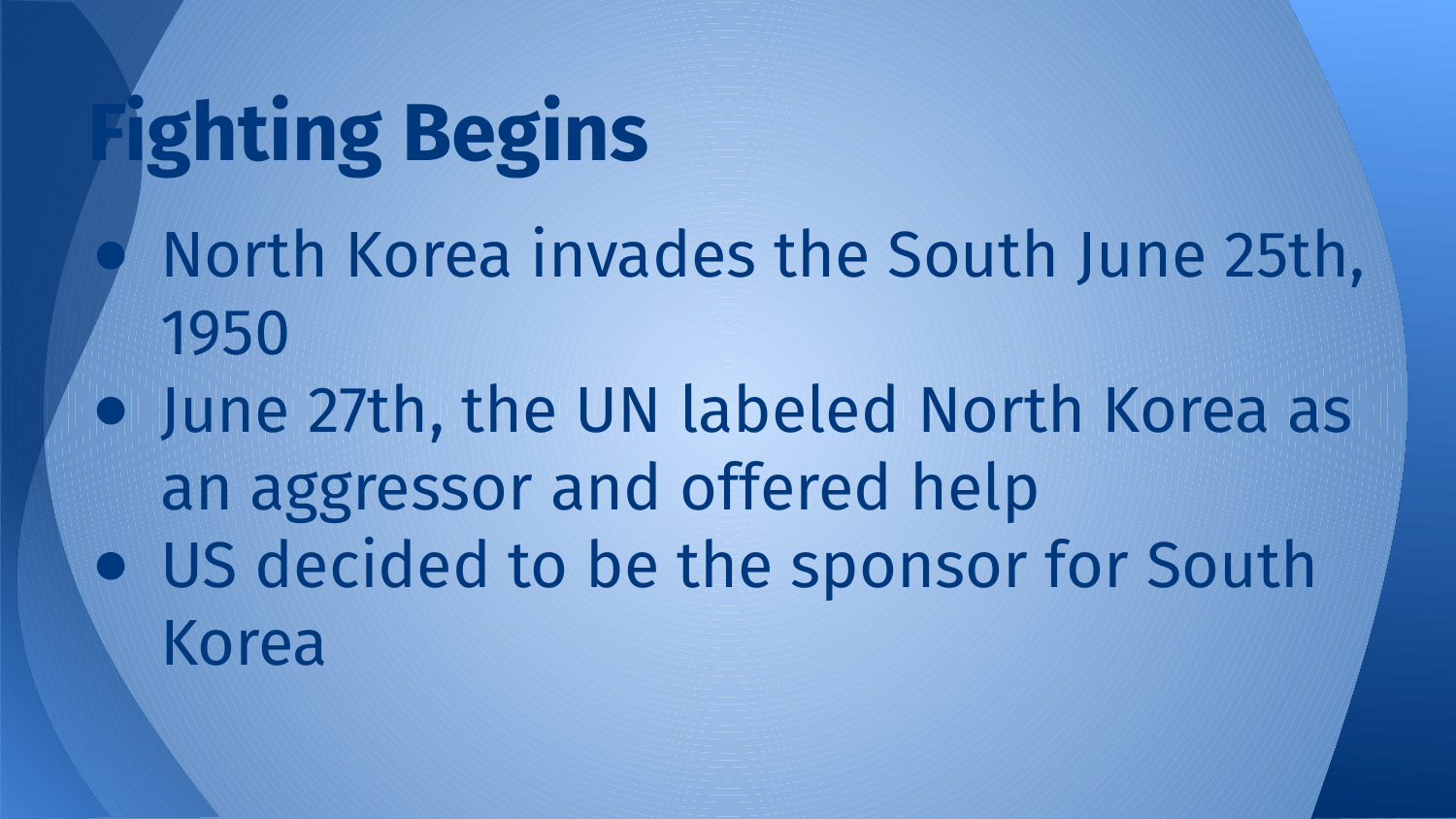

# Fighting Begins
North Korea invades the South June 25th, 1950
June 27th, the UN labeled North Korea as an aggressor and offered help
US decided to be the sponsor for South Korea